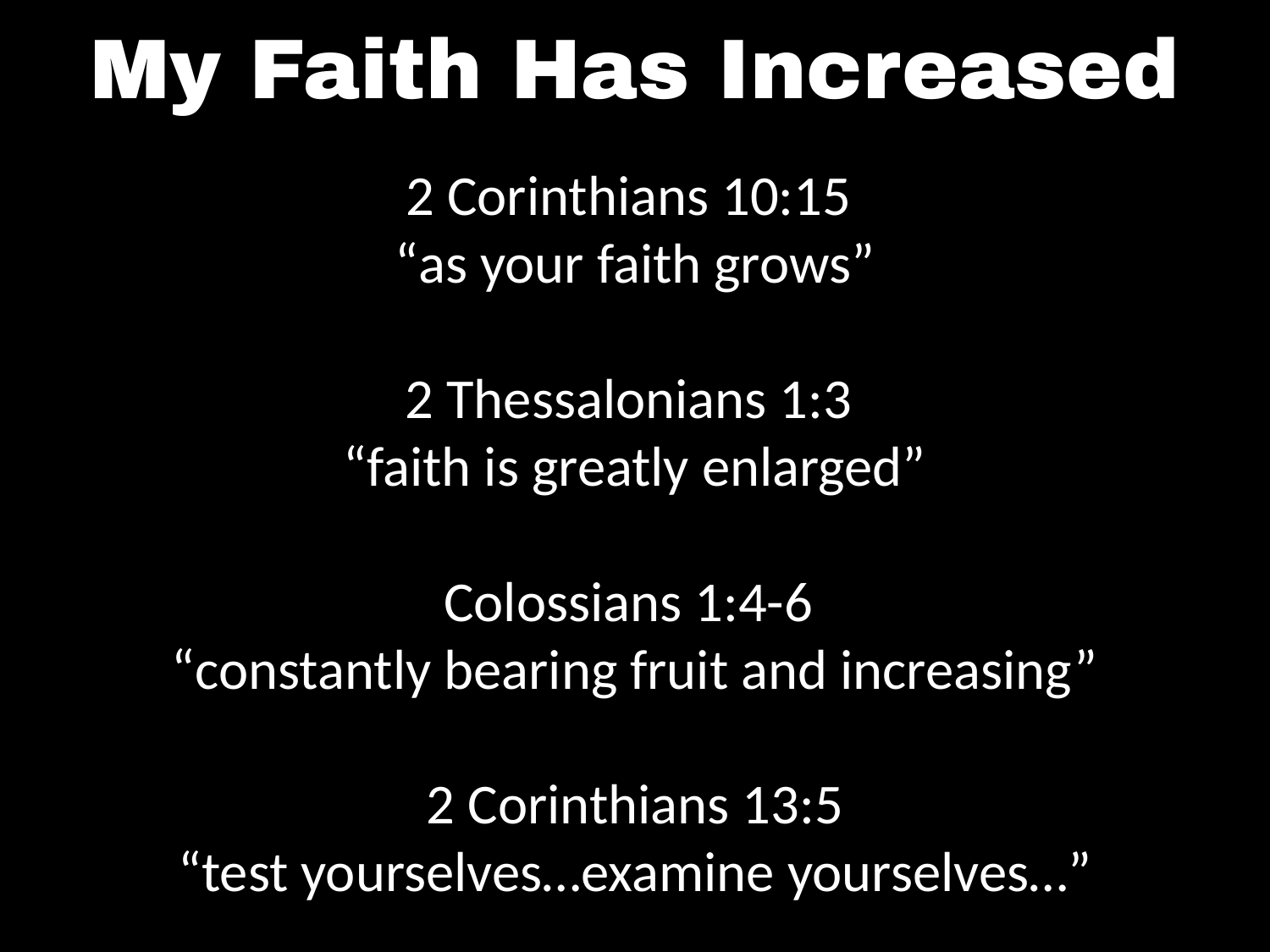

My Faith Has Increased
2 Corinthians 10:15
“as your faith grows”

2 Thessalonians 1:3
“faith is greatly enlarged”

Colossians 1:4-6
“constantly bearing fruit and increasing”

2 Corinthians 13:5
“test yourselves…examine yourselves…”